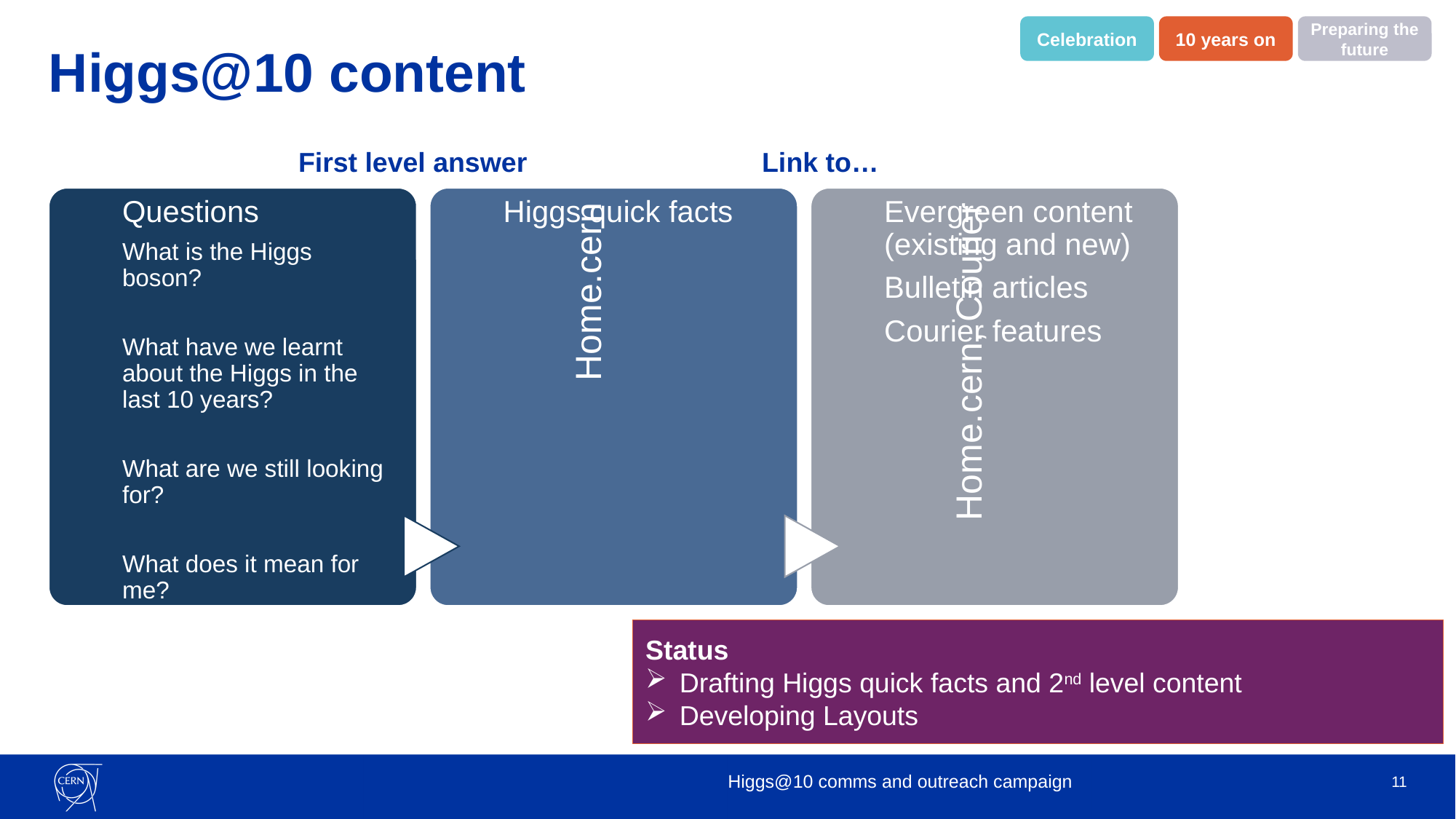

Celebration
10 years on
Preparing the future
# Higgs@10 content
First level answer
Link to…

Questions
What is the Higgs boson?

What have we learnt about the Higgs in the last 10 years?

What are we still looking for?

What does it mean for me?

Home.cern
Higgs quick facts
Home.cern, Courier
Evergreen content (existing and new)
Bulletin articles
Courier features
Status
Drafting Higgs quick facts and 2nd level content
Developing Layouts
Higgs@10 comms and outreach campaign
11